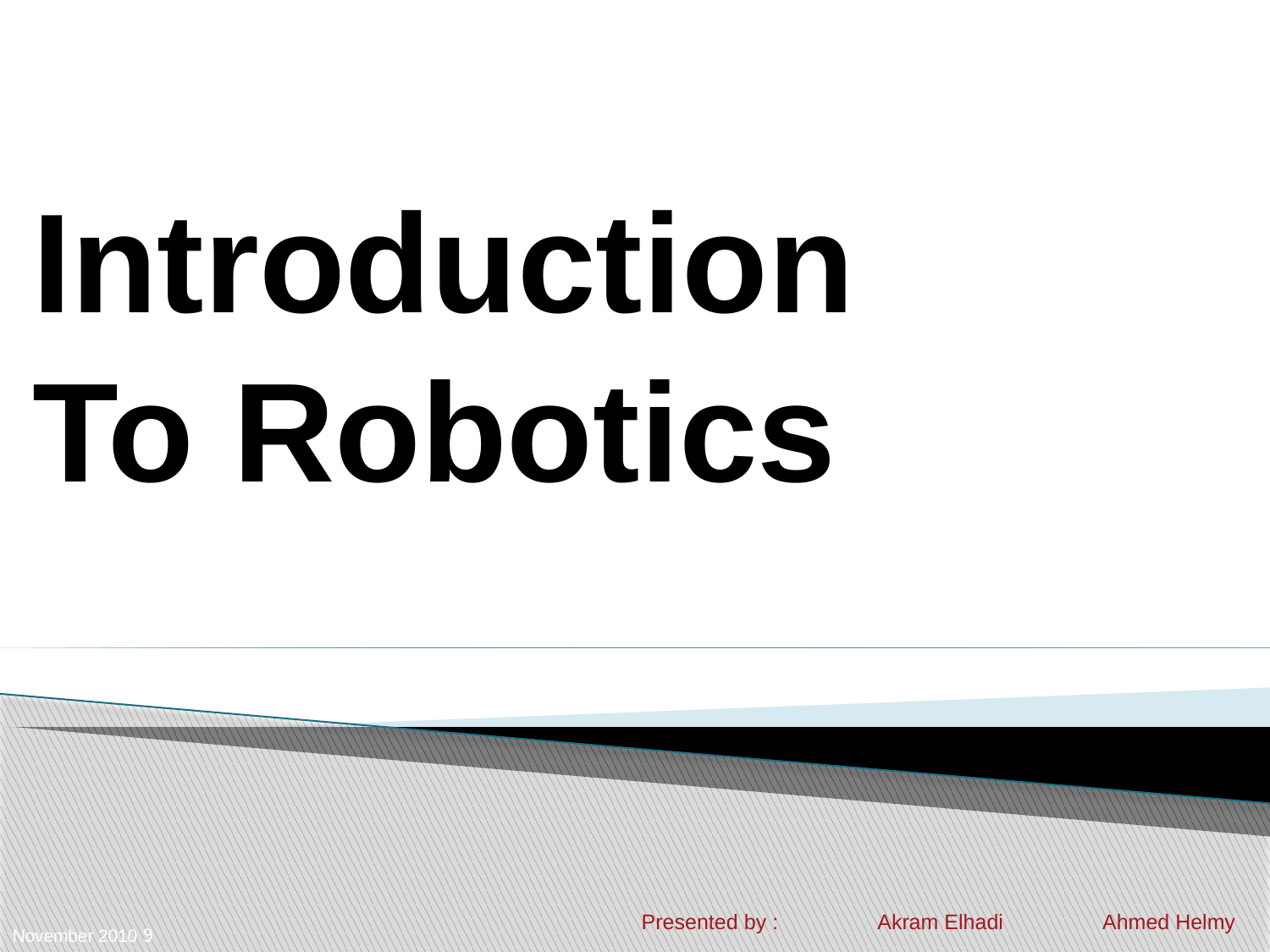

# Introduction To Robotics
Presented by :                 Akram Elhadi                 Ahmed Helmy
9 November 2010